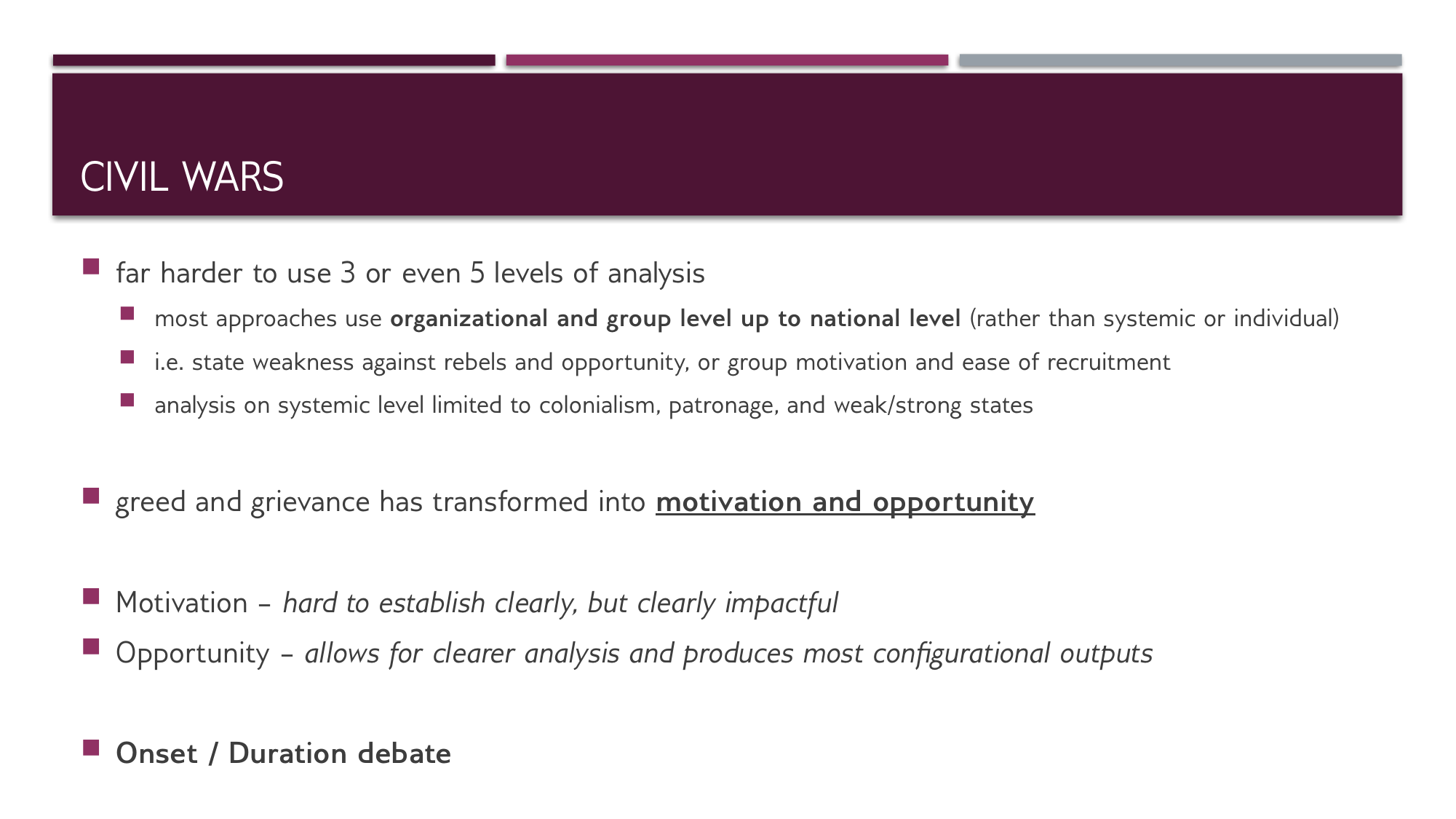

# Civil wars
far harder to use 3 or even 5 levels of analysis
most approaches use organizational and group level up to national level (rather than systemic or individual)
i.e. state weakness against rebels and opportunity, or group motivation and ease of recruitment
analysis on systemic level limited to colonialism, patronage, and weak/strong states

greed and grievance has transformed into motivation and opportunity

Motivation – hard to establish clearly, but clearly impactful
Opportunity – allows for clearer analysis and produces most configurational outputs

Onset / Duration debate